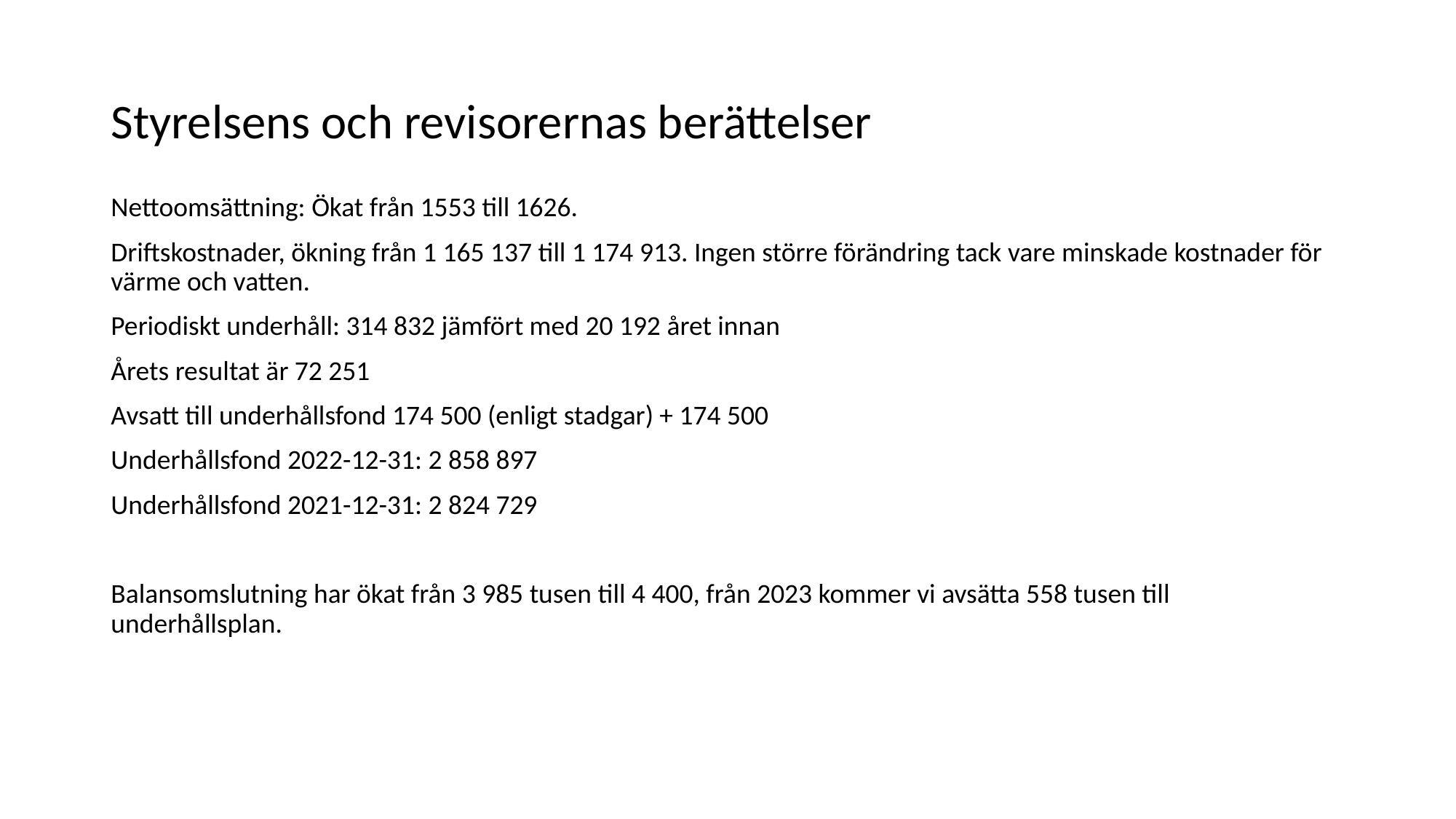

# Styrelsens och revisorernas berättelser
Nettoomsättning: Ökat från 1553 till 1626.
Driftskostnader, ökning från 1 165 137 till 1 174 913. Ingen större förändring tack vare minskade kostnader för värme och vatten.
Periodiskt underhåll: 314 832 jämfört med 20 192 året innan
Årets resultat är 72 251
Avsatt till underhållsfond 174 500 (enligt stadgar) + 174 500
Underhållsfond 2022-12-31: 2 858 897
Underhållsfond 2021-12-31: 2 824 729

Balansomslutning har ökat från 3 985 tusen till 4 400, från 2023 kommer vi avsätta 558 tusen till underhållsplan.